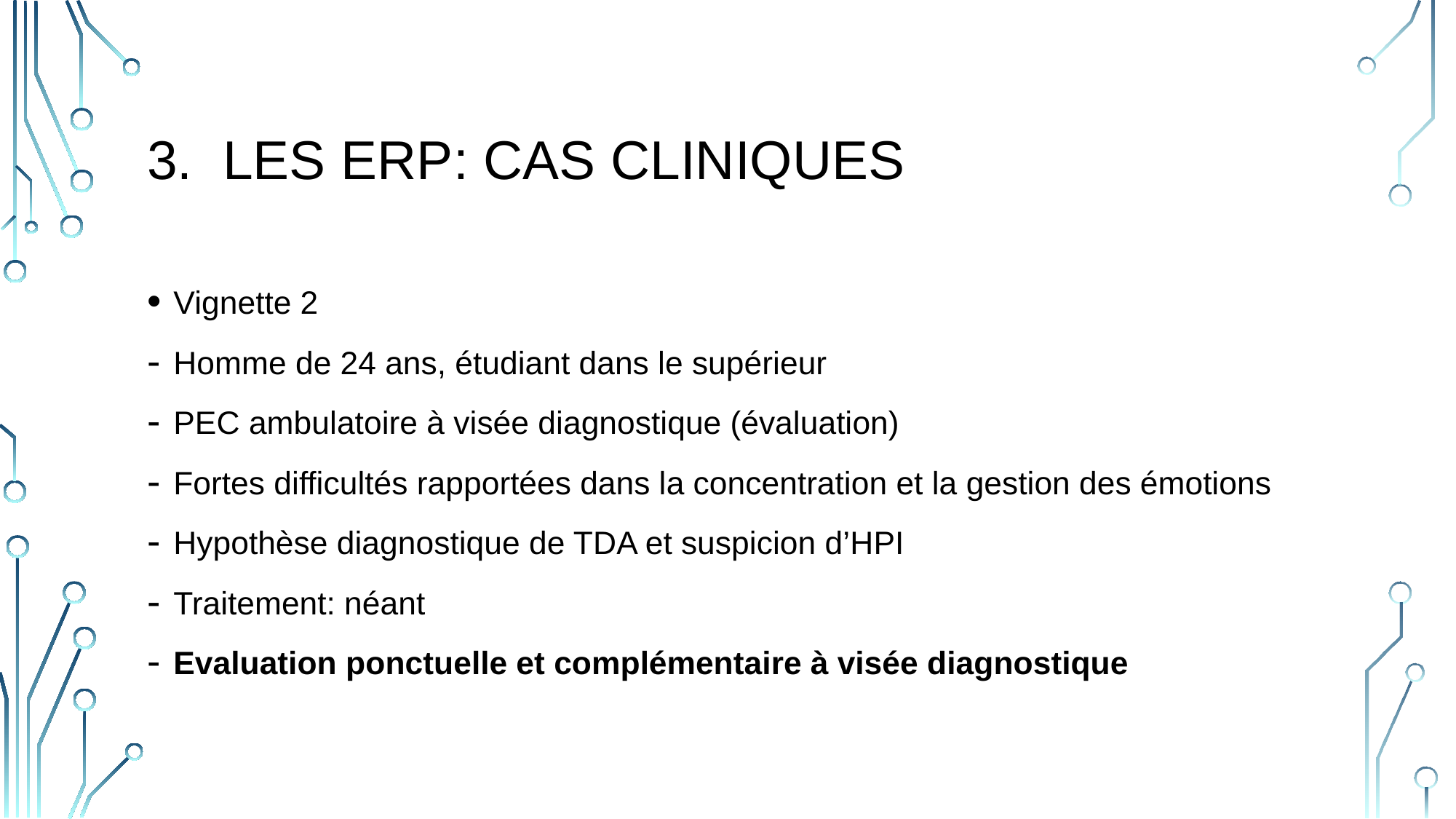

# 3.  Les ERP: Cas cliniques
Vignette 2
Homme de 24 ans, étudiant dans le supérieur
PEC ambulatoire à visée diagnostique (évaluation)
Fortes difficultés rapportées dans la concentration et la gestion des émotions
Hypothèse diagnostique de TDA et suspicion d’HPI
Traitement: néant
Evaluation ponctuelle et complémentaire à visée diagnostique